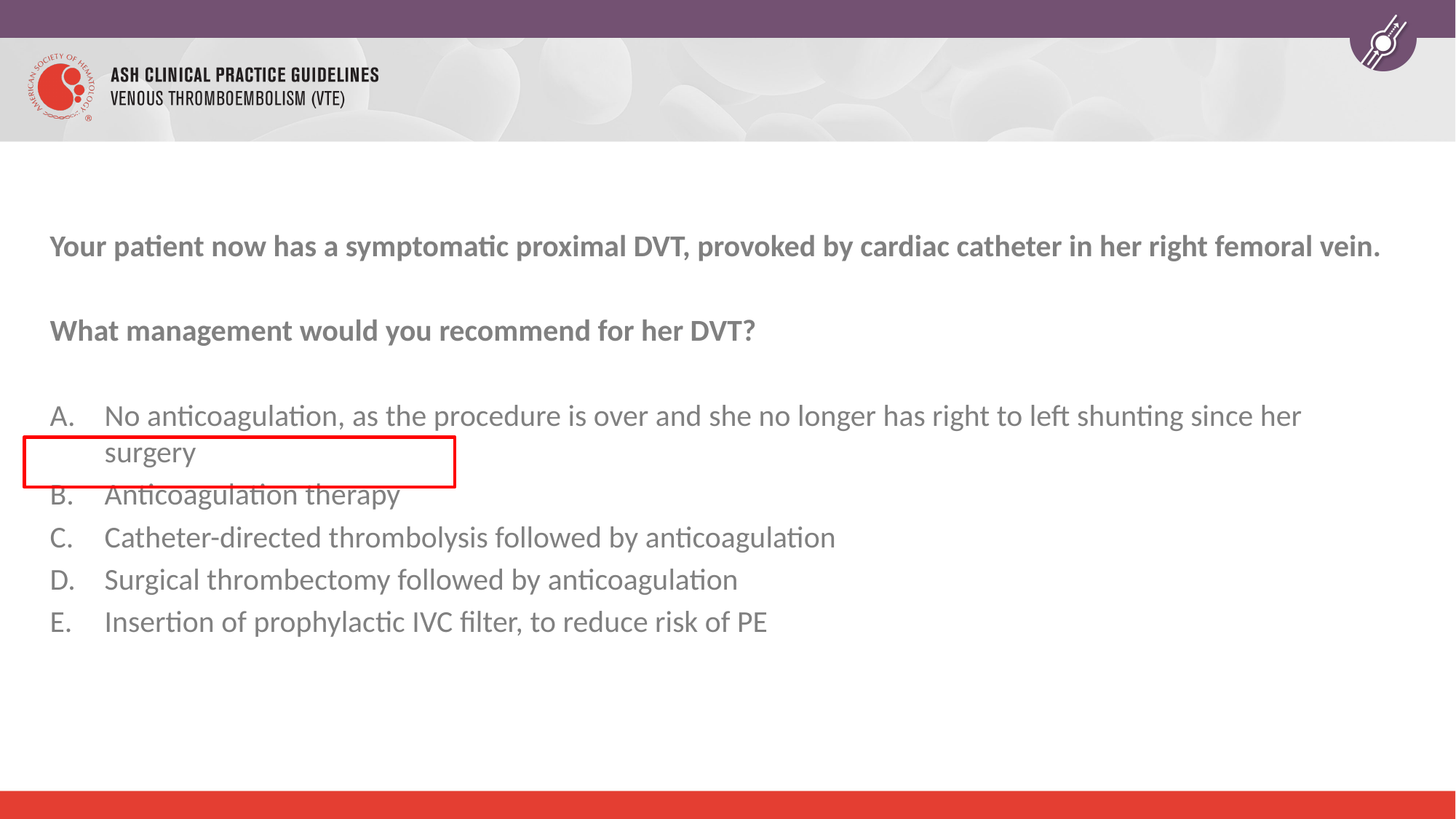

Your patient now has a symptomatic proximal DVT, provoked by cardiac catheter in her right femoral vein.

What management would you recommend for her DVT?

No anticoagulation, as the procedure is over and she no longer has right to left shunting since her surgery
Anticoagulation therapy
Catheter-directed thrombolysis followed by anticoagulation
Surgical thrombectomy followed by anticoagulation
Insertion of prophylactic IVC filter, to reduce risk of PE